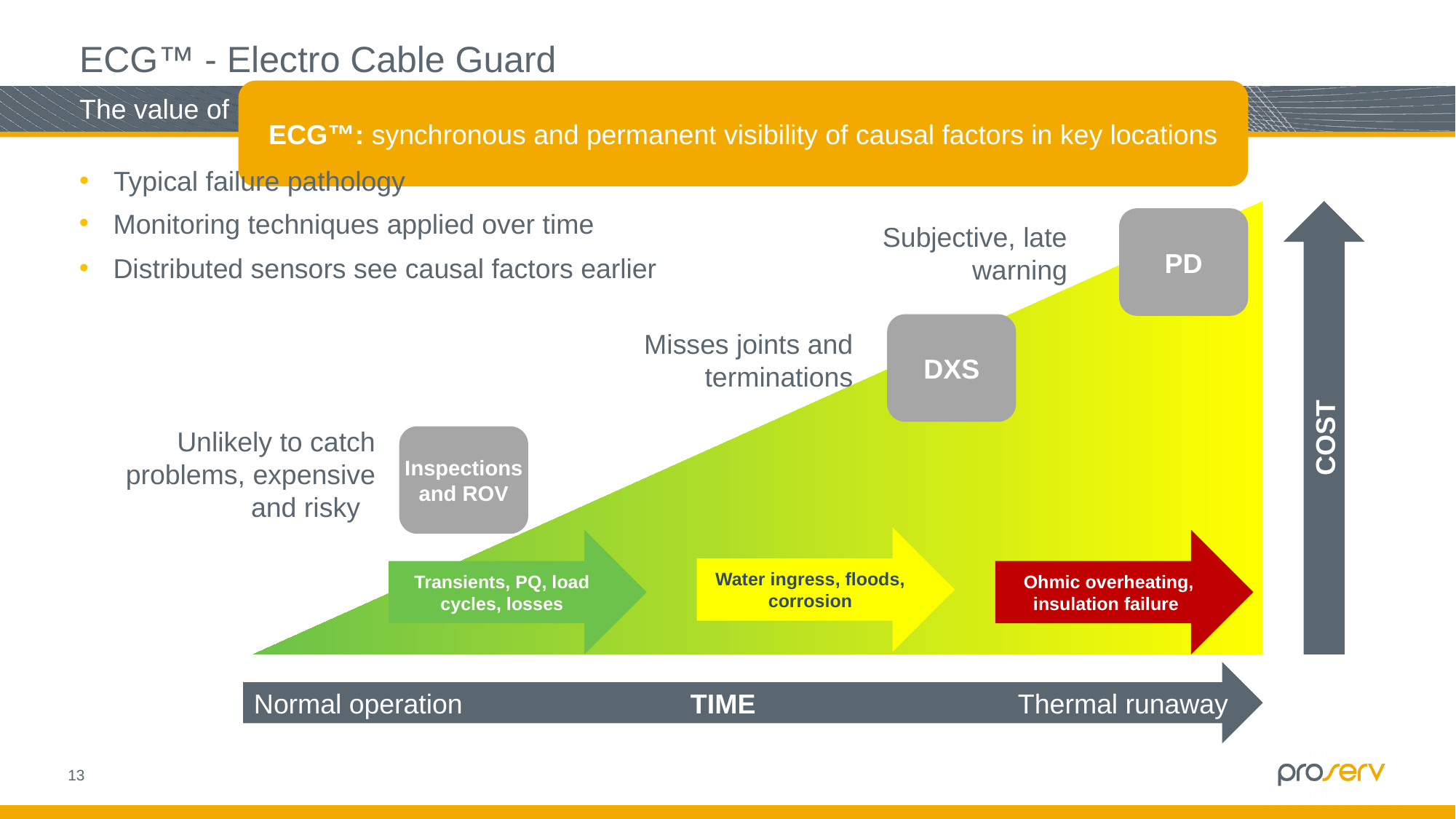

ECG™ - Electro Cable Guard
ECG™: synchronous and permanent visibility of causal factors in key locations
# The value of ECG™
Typical failure pathology

Monitoring techniques applied over time
PD
Subjective, late warning
Distributed sensors see causal factors earlier
DXS
Misses joints and terminations
COST
Unlikely to catch problems, expensive and risky
Inspections and ROV
Water ingress, floods, corrosion
Transients, PQ, load cycles, losses
Ohmic overheating, insulation failure
Normal operation        	    	TIME     			Thermal runaway